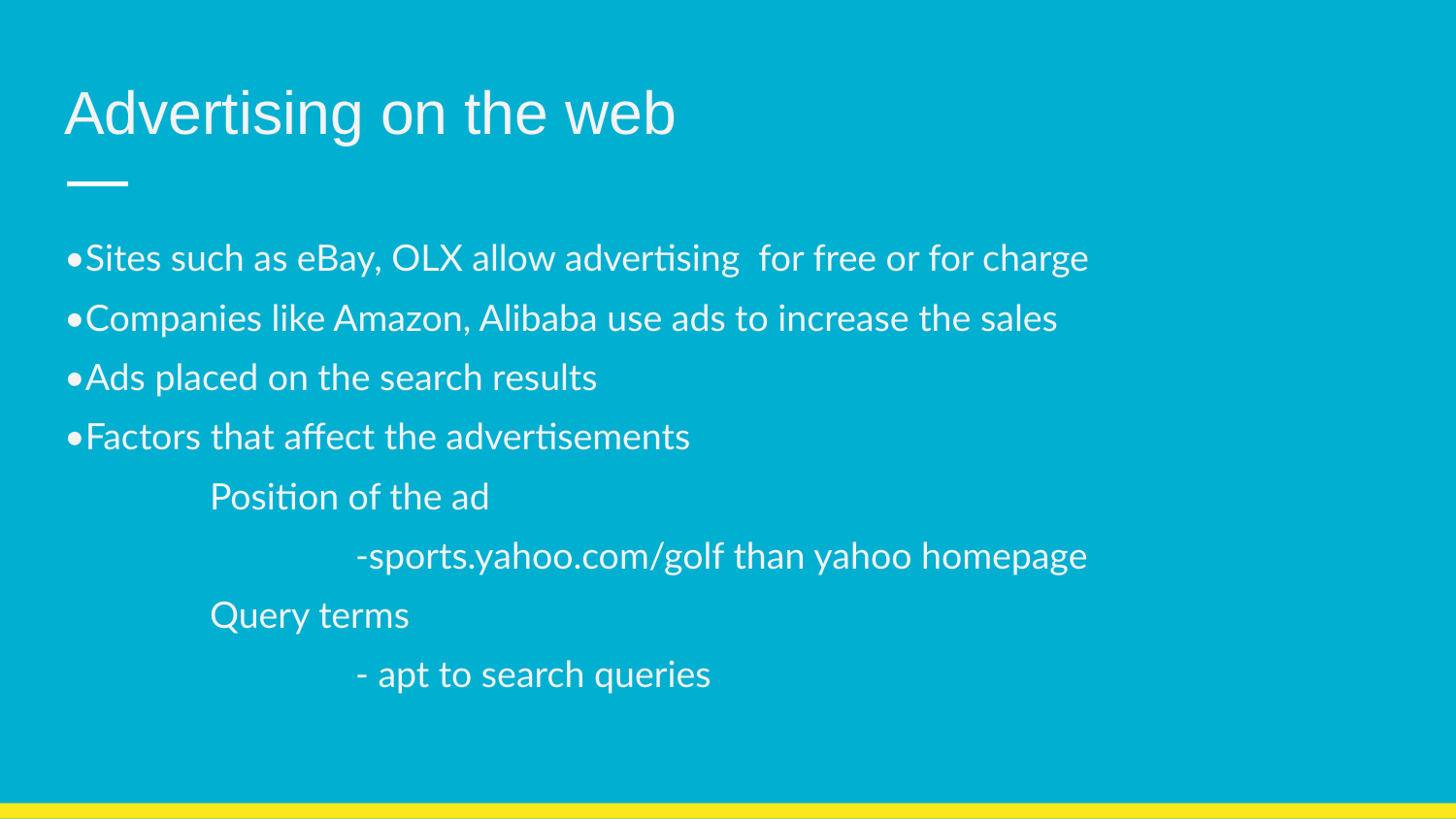

# Advertising on the web
•Sites such as eBay, OLX allow advertising  for free or for charge
•Companies like Amazon, Alibaba use ads to increase the sales
•Ads placed on the search results
•Factors that affect the advertisements
               	Position of the ad
                        	-sports.yahoo.com/golf than yahoo homepage
               	Query terms
                       	- apt to search queries